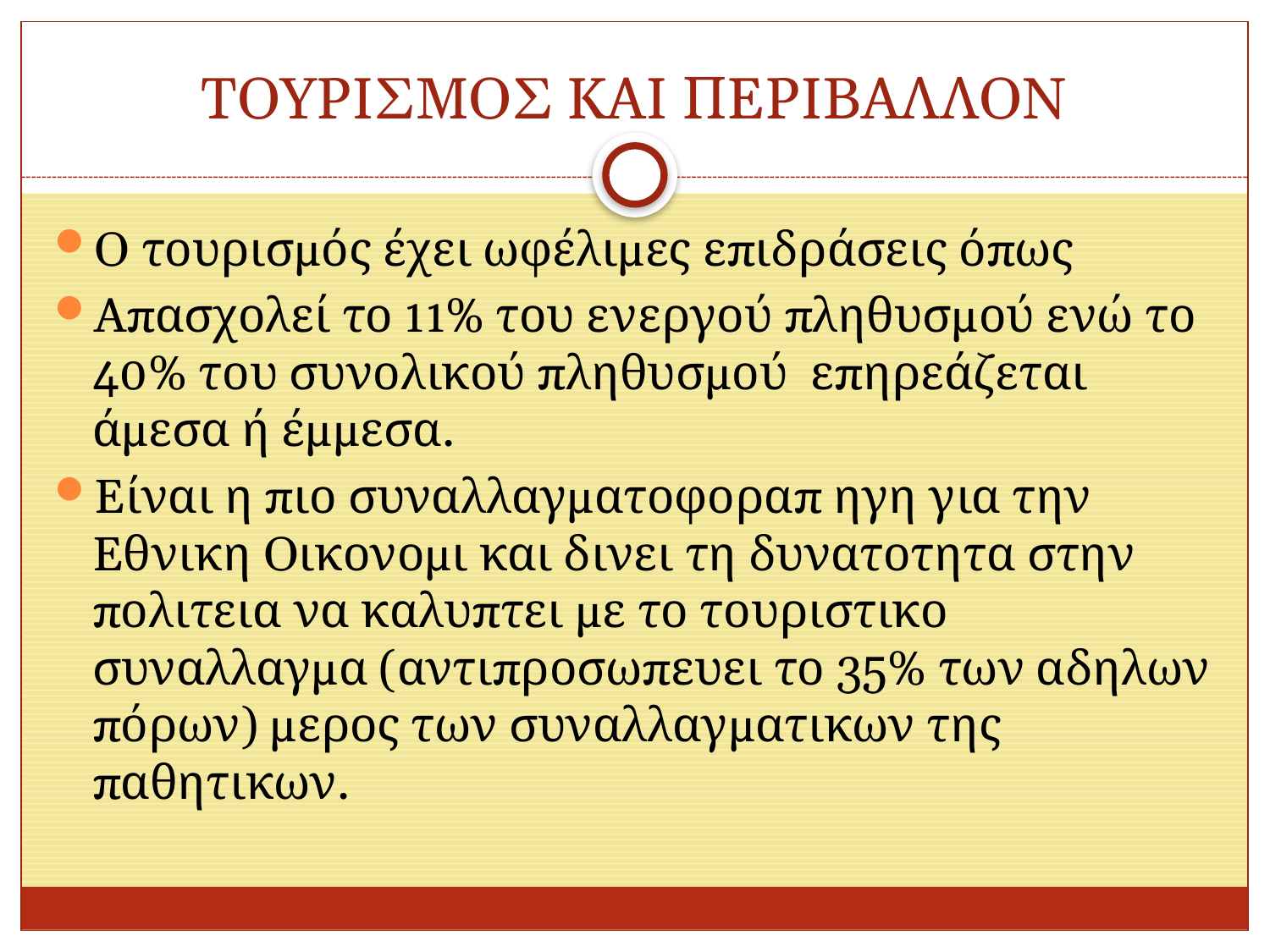

# ΤΟΥΡΙΣΜΟΣ ΚΑΙ ΠΕΡΙΒΑΛΛΟΝ
Ο τουρισμός έχει ωφέλιμες επιδράσεις όπως
Απασχολεί το 11% του ενεργού πληθυσμού ενώ το 40% του συνολικού πληθυσμού  επηρεάζεται άμεσα ή έμμεσα.
Είναι η πιο συναλλαγματοφοραπ ηγη για την Εθνικη Οικονομι και δινει τη δυνατοτητα στην πολιτεια να καλυπτει με το τουριστικο συναλλαγμα (αντιπροσωπευει το 35% των αδηλων πόρων) μερος των συναλλαγματικων της παθητικων.